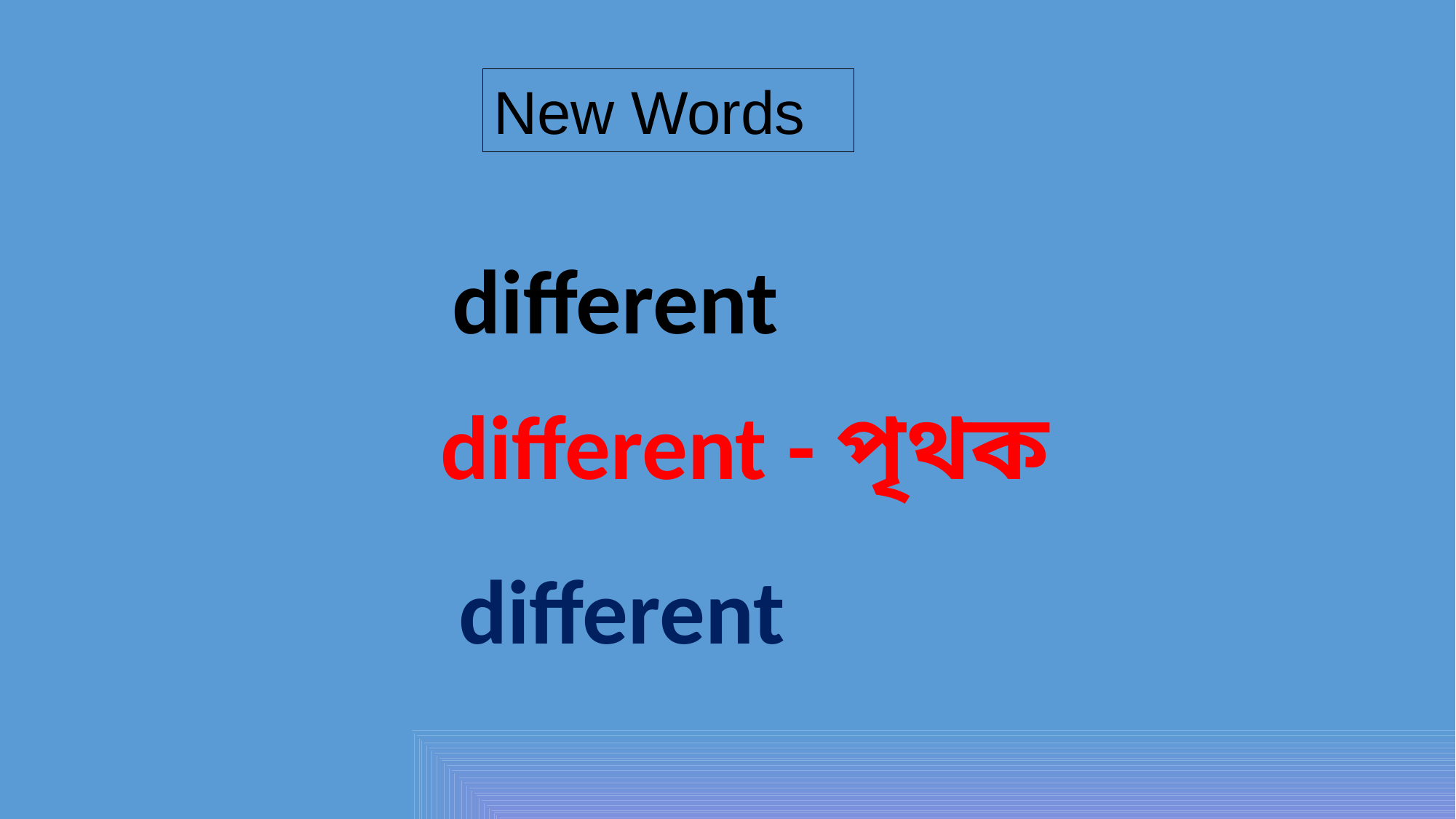

New Words
different
different - পৃথক
different